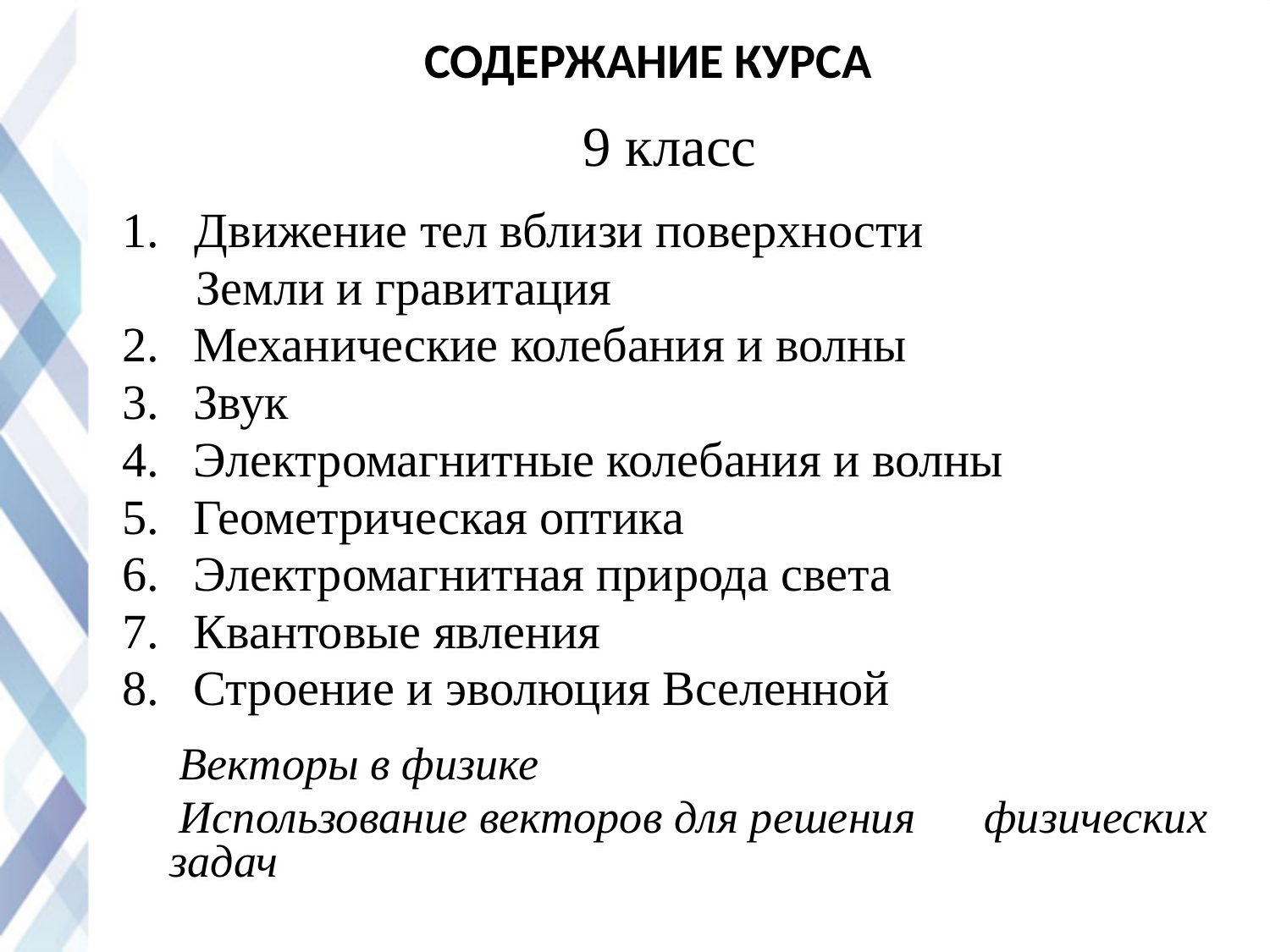

# СОДЕРЖАНИЕ КУРСА
9 класс

  Движение тел вблизи поверхности
      Земли и гравитация
Механические колебания и волны
Звук
Электромагнитные колебания и волны
Геометрическая оптика
Электромагнитная природа света
Квантовые явления
Строение и эволюция Вселенной

     Векторы в физике
     Использование векторов для решения      физических задач